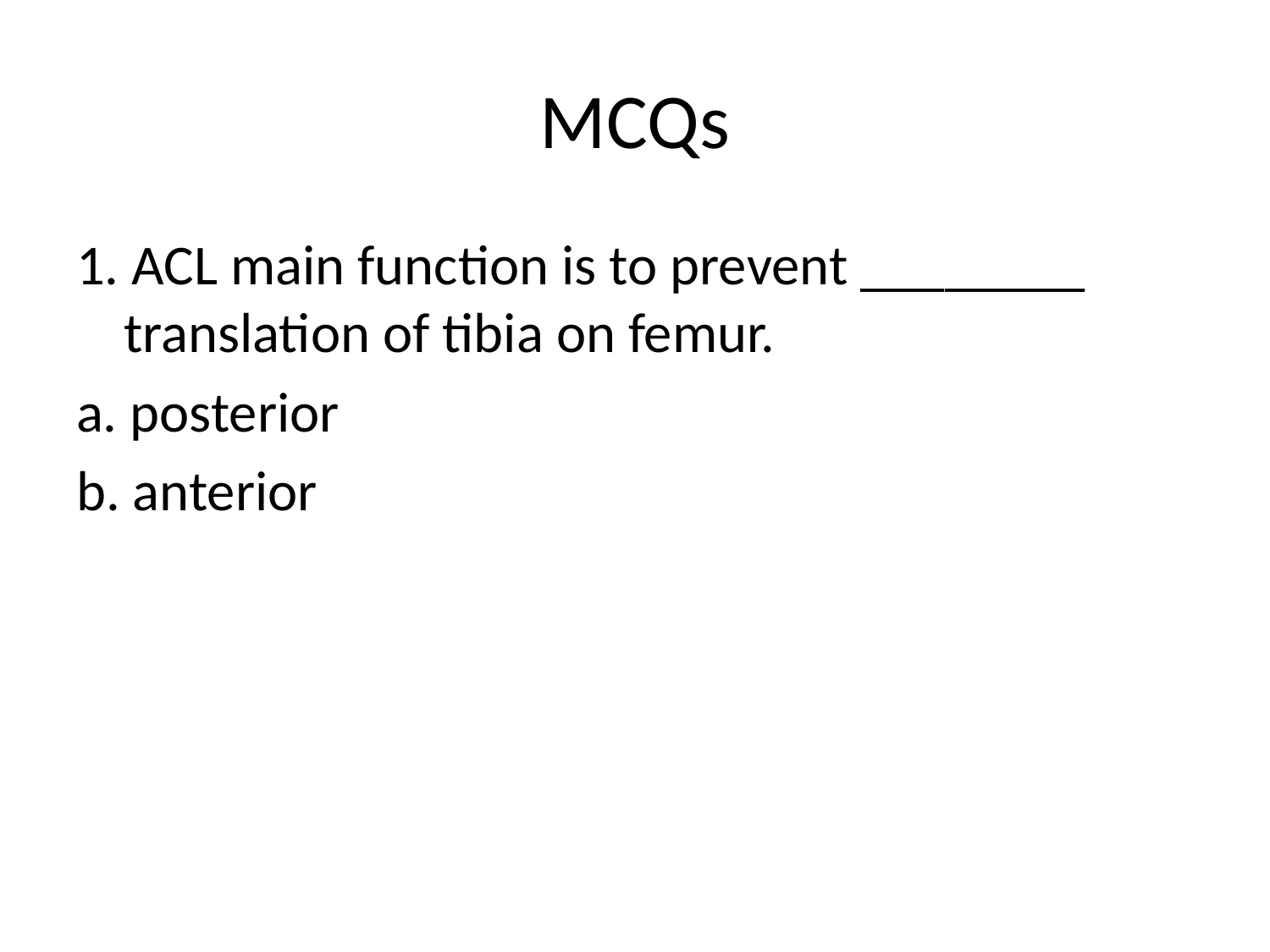

# MCQs
1. ACL main function is to prevent ________ translation of tibia on femur.
a. posterior
b. anterior